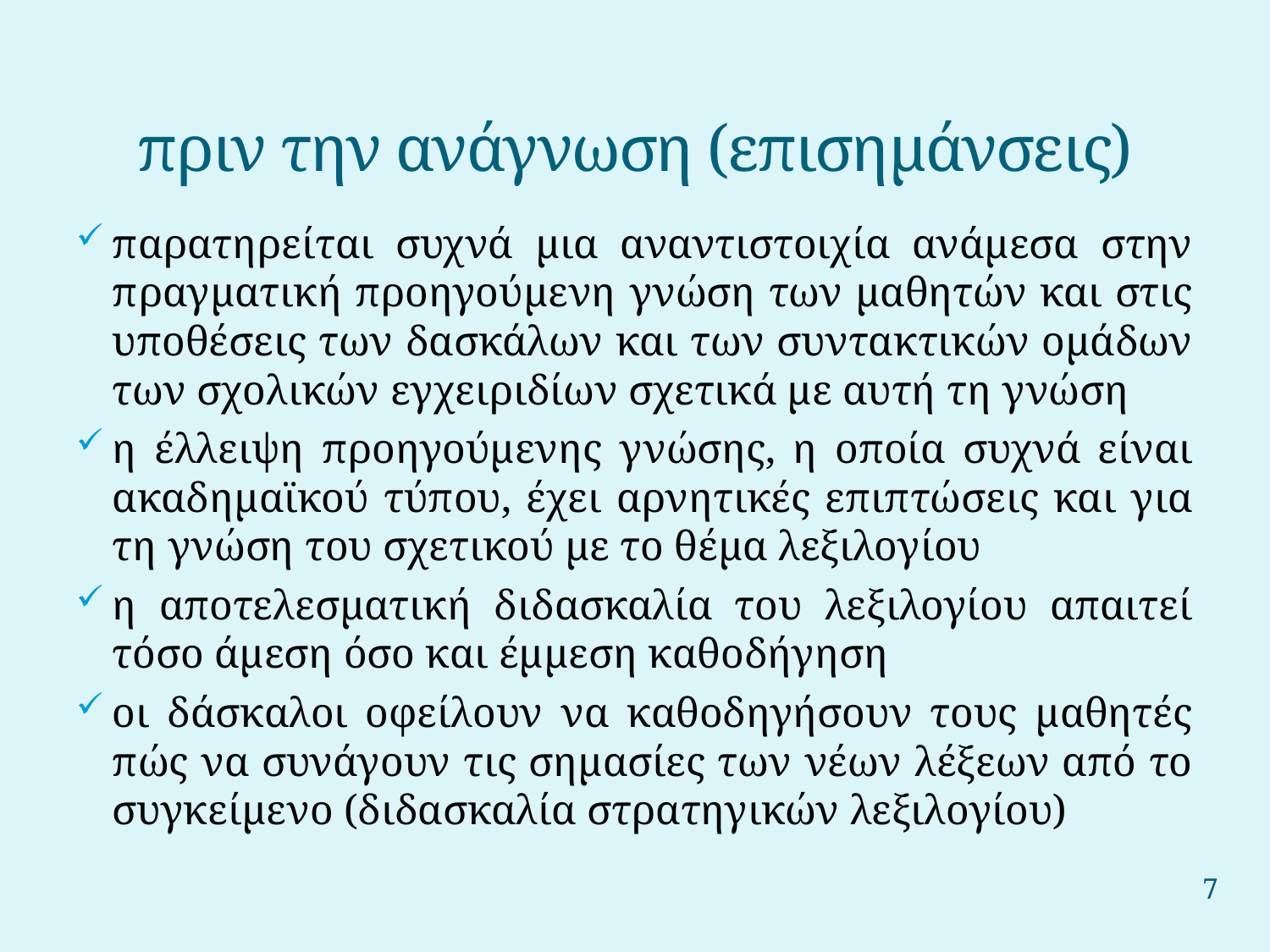

# πριν την ανάγνωση (επισημάνσεις)
παρατηρείται συχνά μια αναντιστοιχία ανάμεσα στην πραγματική προηγούμενη γνώση των μαθητών και στις υποθέσεις των δασκάλων και των συντακτικών ομάδων των σχολικών εγχειριδίων σχετικά με αυτή τη γνώση
η έλλειψη προηγούμενης γνώσης, η οποία συχνά είναι ακαδημαϊκού τύπου, έχει αρνητικές επιπτώσεις και για τη γνώση του σχετικού με το θέμα λεξιλογίου
η αποτελεσματική διδασκαλία του λεξιλογίου απαιτεί τόσο άμεση όσο και έμμεση καθοδήγηση
οι δάσκαλοι οφείλουν να καθοδηγήσουν τους μαθητές πώς να συνάγουν τις σημασίες των νέων λέξεων από το συγκείμενο (διδασκαλία στρατηγικών λεξιλογίου)

7